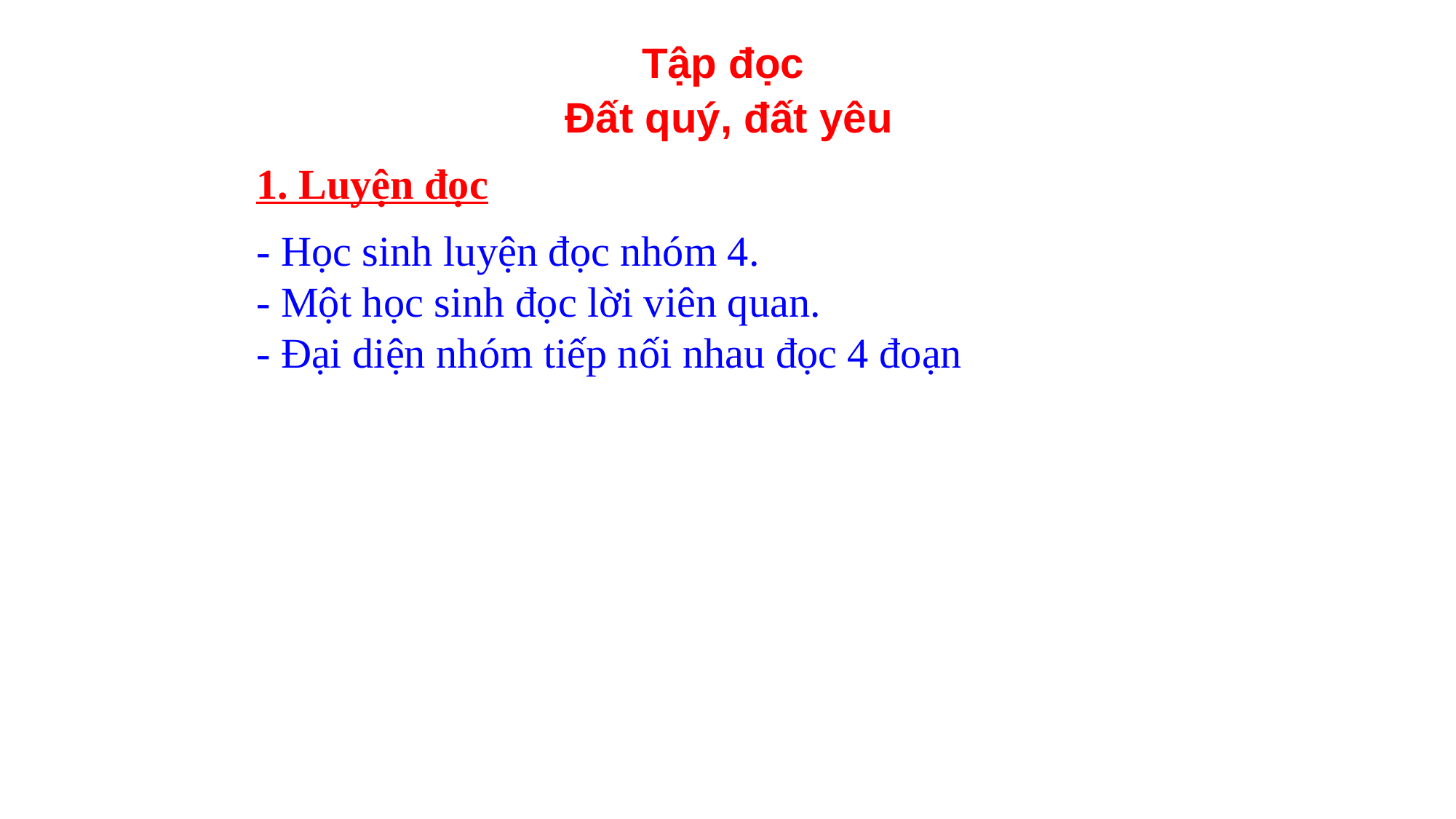

Tập đọc
 Đất quý, đất yêu
1. Luyện đọc
- Học sinh luyện đọc nhóm 4.
- Một học sinh đọc lời viên quan.
- Đại diện nhóm tiếp nối nhau đọc 4 đoạn